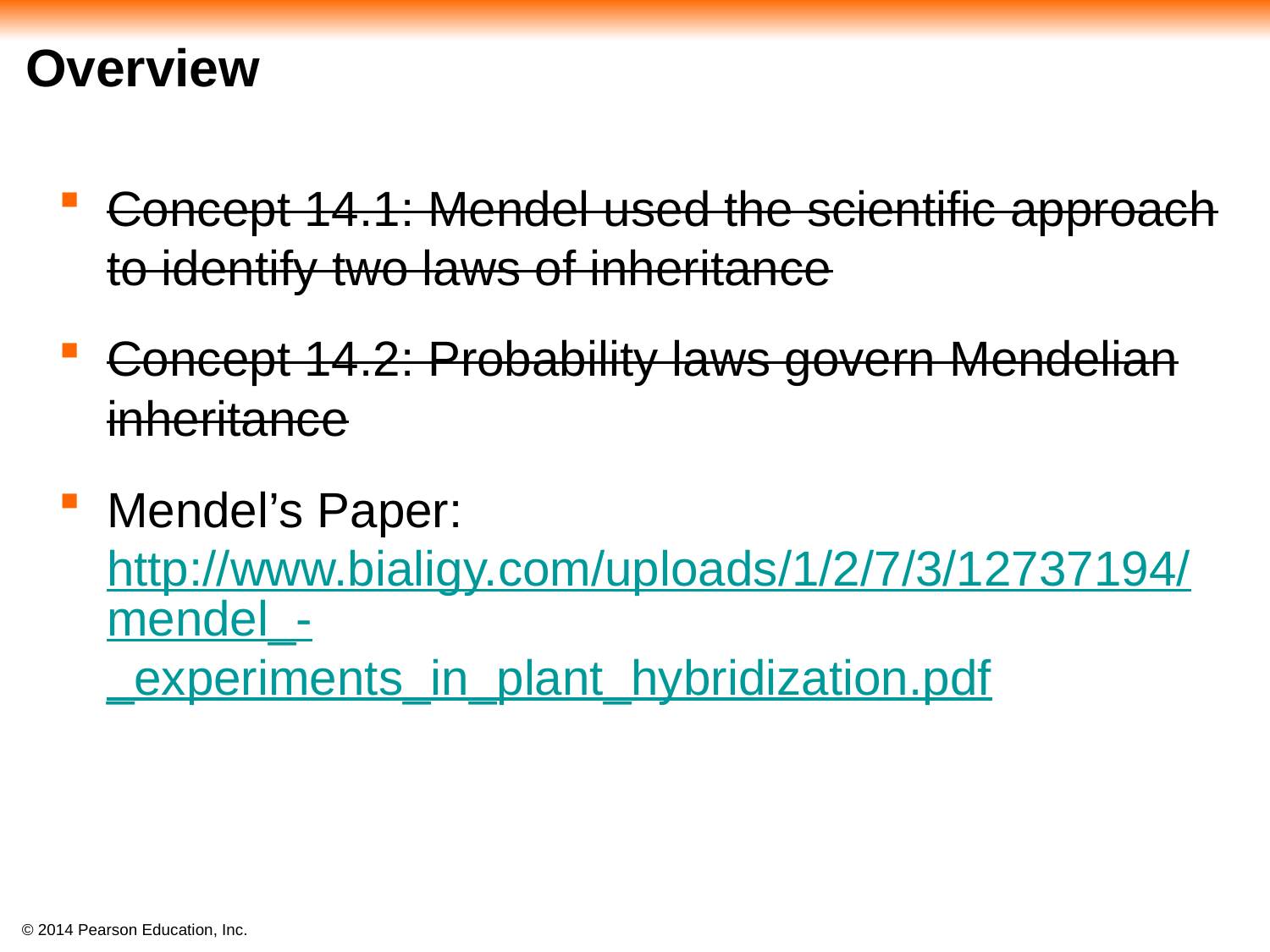

# Overview
Concept 14.1: Mendel used the scientific approach to identify two laws of inheritance
Concept 14.2: Probability laws govern Mendelian inheritance
Mendel’s Paper: http://www.bialigy.com/uploads/1/2/7/3/12737194/mendel_-_experiments_in_plant_hybridization.pdf